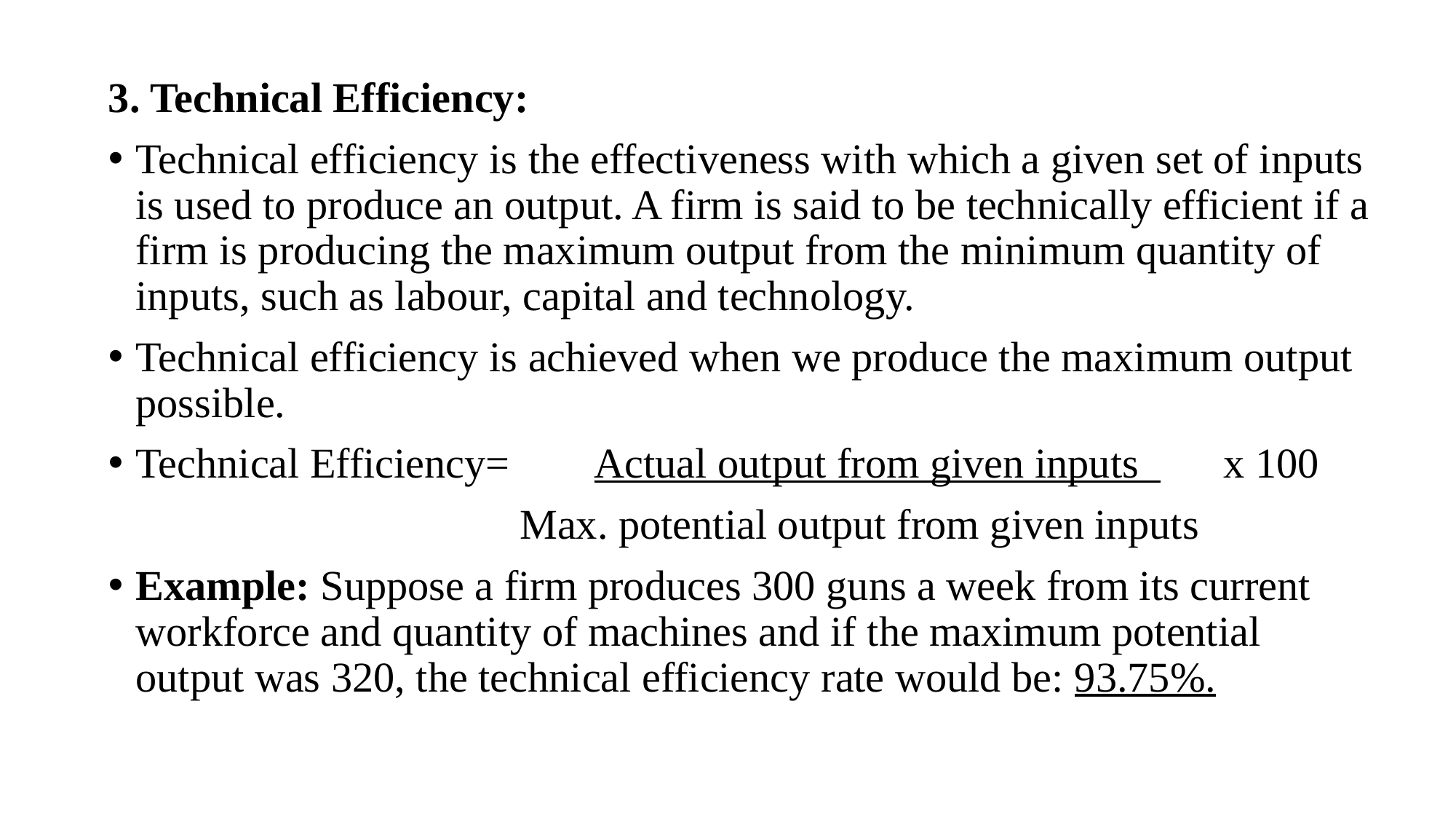

3. Technical Efficiency:
Technical efficiency is the effectiveness with which a given set of inputs is used to produce an output. A firm is said to be technically efficient if a firm is producing the maximum output from the minimum quantity of inputs, such as labour, capital and technology.
Technical efficiency is achieved when we produce the maximum output possible.
Technical Efficiency=        Actual output from given inputs        x 100
                                       Max. potential output from given inputs
Example: Suppose a firm produces 300 guns a week from its current workforce and quantity of machines and if the maximum potential output was 320, the technical efficiency rate would be: 93.75%.